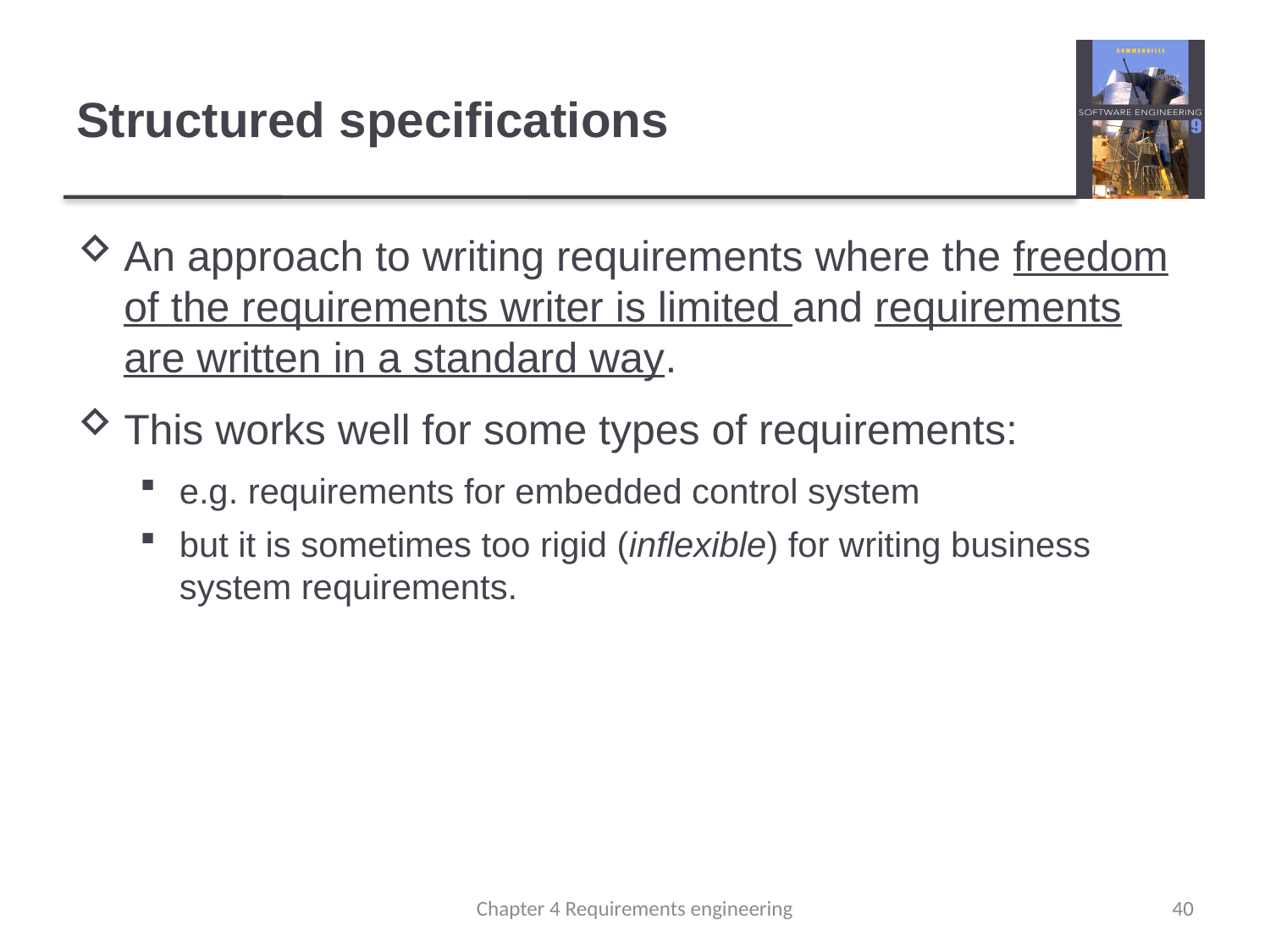

# Structured specifications
An approach to writing requirements where the freedom of the requirements writer is limited and requirements are written in a standard way.
This works well for some types of requirements:
e.g. requirements for embedded control system
but it is sometimes too rigid (inflexible) for writing business system requirements.
Chapter 4 Requirements engineering
40